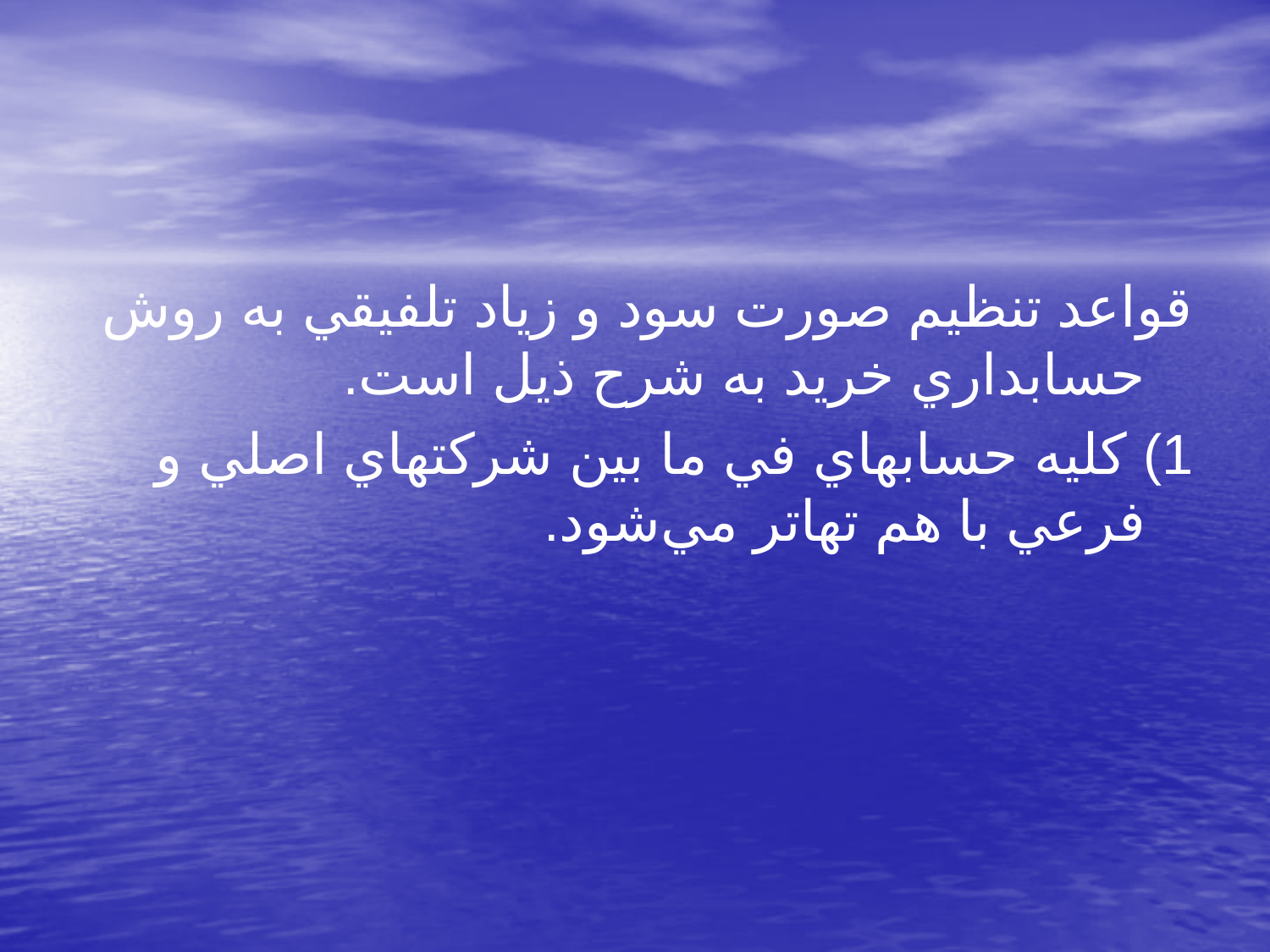

قواعد تنظيم صورت سود و زياد تلفيقي به روش حسابداري خريد به شرح ذيل است.
1) كليه حسابهاي في ما بين شركتهاي اصلي و فرعي با هم تهاتر مي‌شود.